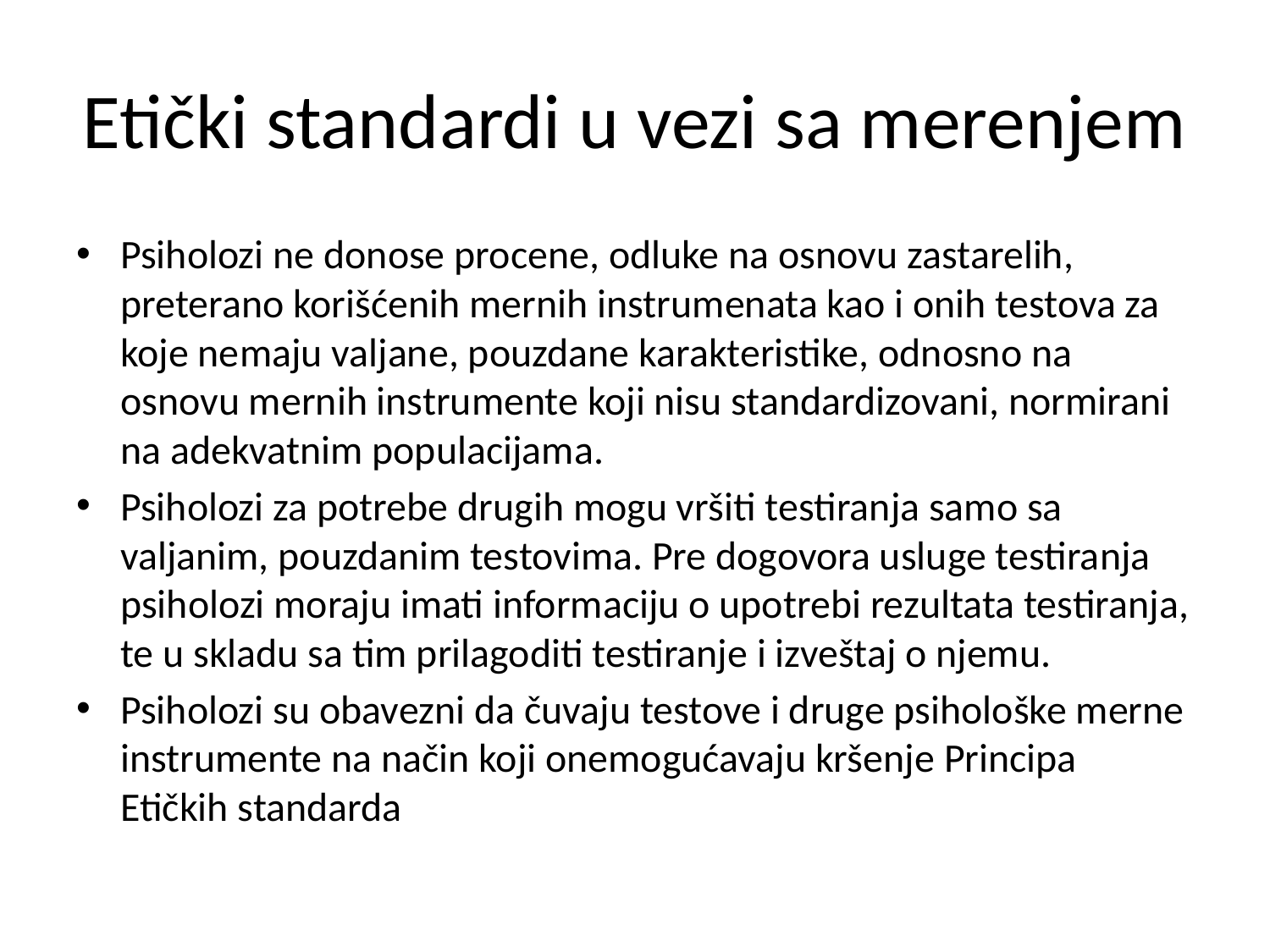

# Etički standardi u vezi sa merenjem
Psiholozi ne donose procene, odluke na osnovu zastarelih, preterano korišćenih mernih instrumenata kao i onih testova za koje nemaju valjane, pouzdane karakteristike, odnosno na osnovu mernih instrumente koji nisu standardizovani, normirani na adekvatnim populacijama.
Psiholozi za potrebe drugih mogu vršiti testiranja samo sa valjanim, pouzdanim testovima. Pre dogovora usluge testiranja psiholozi moraju imati informaciju o upotrebi rezultata testiranja, te u skladu sa tim prilagoditi testiranje i izveštaj o njemu.
Psiholozi su obavezni da čuvaju testove i druge psihološke merne instrumente na način koji onemogućavaju kršenje Principa Etičkih standarda